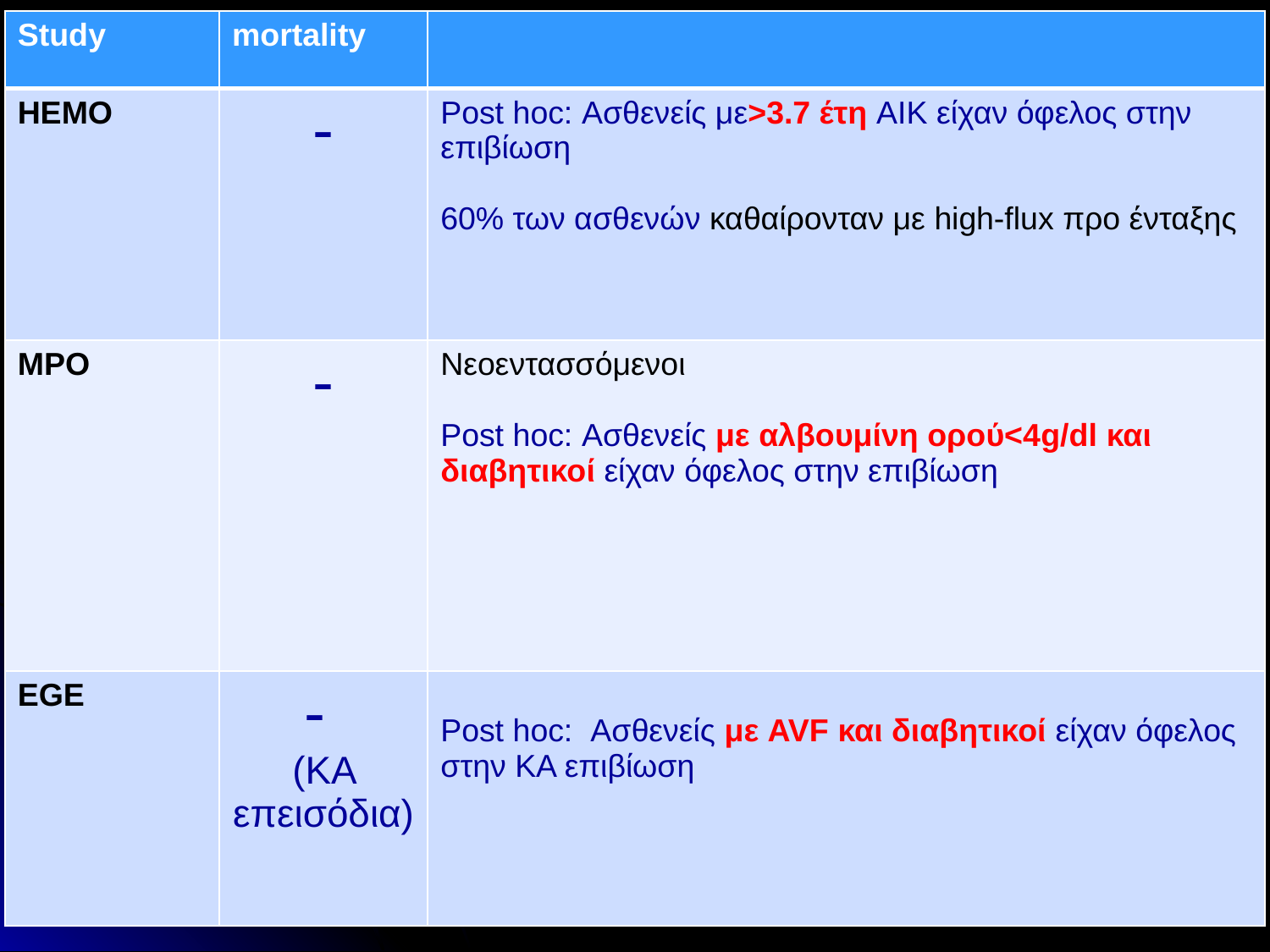

| Study | mortality |  |
| --- | --- | --- |
| HEMO | - | Post hoc: Ασθενείς με>3.7 έτη ΑΙΚ είχαν όφελος στην επιβίωση 60% των ασθενών καθαίρονταν με high-flux προ ένταξης |
| MPO | - | Νεοεντασσόμενοι Post hoc: Ασθενείς με αλβουμίνη ορού<4g/dl και διαβητικοί είχαν όφελος στην επιβίωση |
| EGE | - (ΚΑ επεισόδια) | Post hoc: Ασθενείς με AVF και διαβητικοί είχαν όφελος στην ΚΑ επιβίωση |